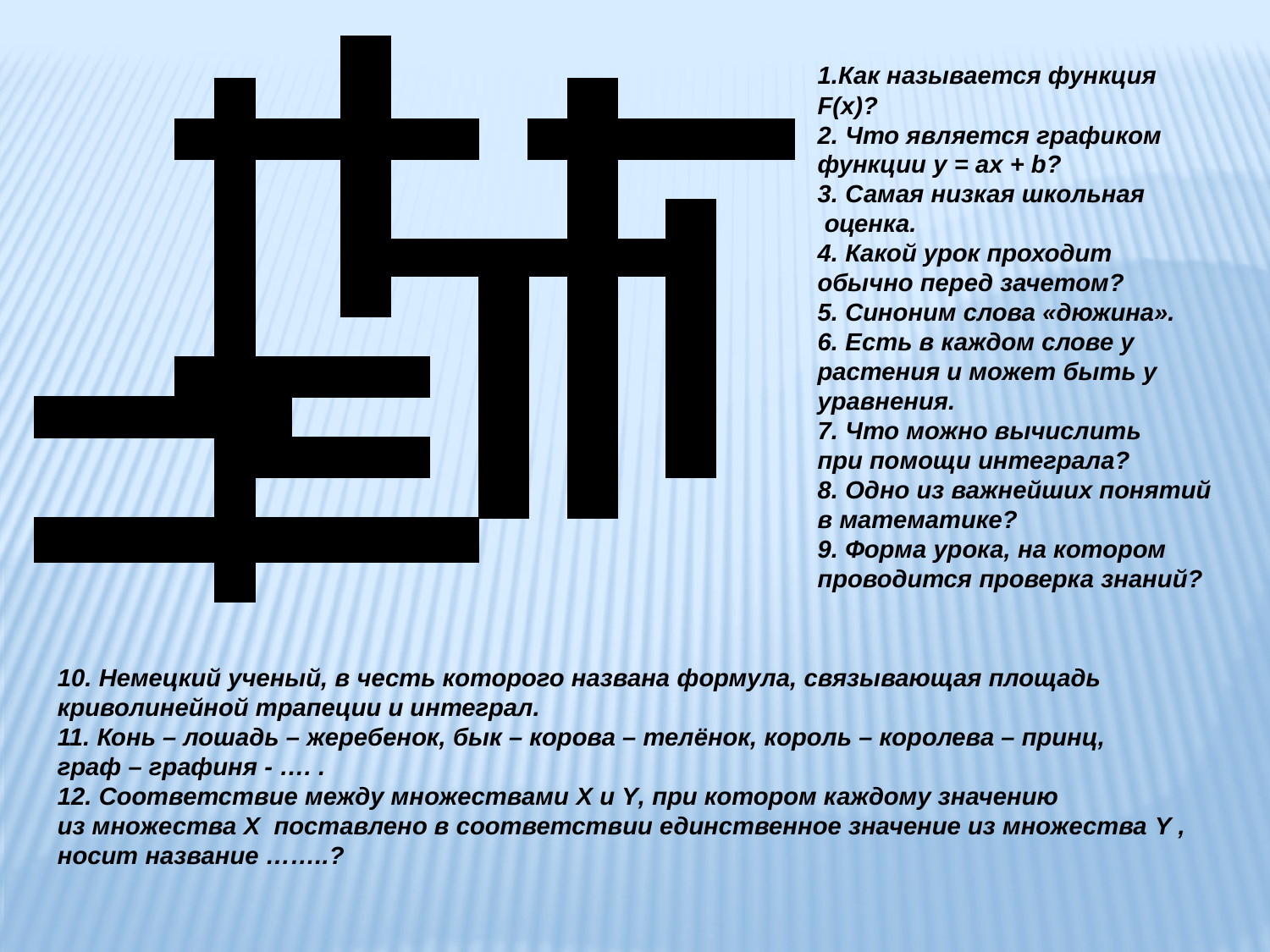

|  |  |  |  |  |  |  |  | Ф |  |  |  |  |  |  |  |  |  |
| --- | --- | --- | --- | --- | --- | --- | --- | --- | --- | --- | --- | --- | --- | --- | --- | --- | --- |
|  |  |  |  |  | П |  |  | У |  |  |  |  | К |  |  |  |  |
|  |  |  |  | Л | Е | Й | Б | Н | И | Ц |  | К | О | Р | Е | Н | Ь |
|  |  |  |  |  | Р |  |  | К |  |  |  |  | Н |  |  |  |  |
|  |  |  |  |  | В |  |  | Ц |  |  |  |  | Т |  | П |  |  |
|  |  |  |  |  | О |  |  | И | Н | Т | Е | Г | Р | А | Л |  |  |
|  |  |  |  |  | О |  |  | Я |  |  | Д |  | О |  | О |  |  |
|  |  |  |  |  | Б |  |  |  |  |  | И |  | Л |  | Щ |  |  |
|  |  |  |  | Г | Р | А | Ф | И | К |  | Н |  | Ь |  | А |  |  |
| П |  | Р | Я | М | А | Я |  |  |  |  | И |  | Н |  | Д |  |  |
|  |  |  |  |  | З | А | Ч | Е | Т |  | Ц |  | А |  | Ь |  |  |
|  |  |  |  |  | Н |  |  |  |  |  | А |  | Я |  |  |  |  |
| Д |  | В | Е | Н | А | Д | Ц | А | Т | Ь |  |  |  |  |  |  |  |
|  |  |  |  |  | Я |  |  |  |  |  |  |  |  |  |  |  |  |
1.Как называется функция
F(x)?
2. Что является графиком
функции y = ax + b?
3. Самая низкая школьная
 оценка.
4. Какой урок проходит
обычно перед зачетом?
5. Синоним слова «дюжина».
6. Есть в каждом слове у
растения и может быть у
уравнения.
7. Что можно вычислить
при помощи интеграла?
8. Одно из важнейших понятий
в математике?
9. Форма урока, на котором
проводится проверка знаний?

10. Немецкий ученый, в честь которого названа формула, связывающая площадь
криволинейной трапеции и интеграл.
11. Конь – лошадь – жеребенок, бык – корова – телёнок, король – королева – принц,
граф – графиня - …. .
12. Соответствие между множествами X и Y, при котором каждому значению
из множества X  поставлено в соответствии единственное значение из множества Y ,
носит название ……..?